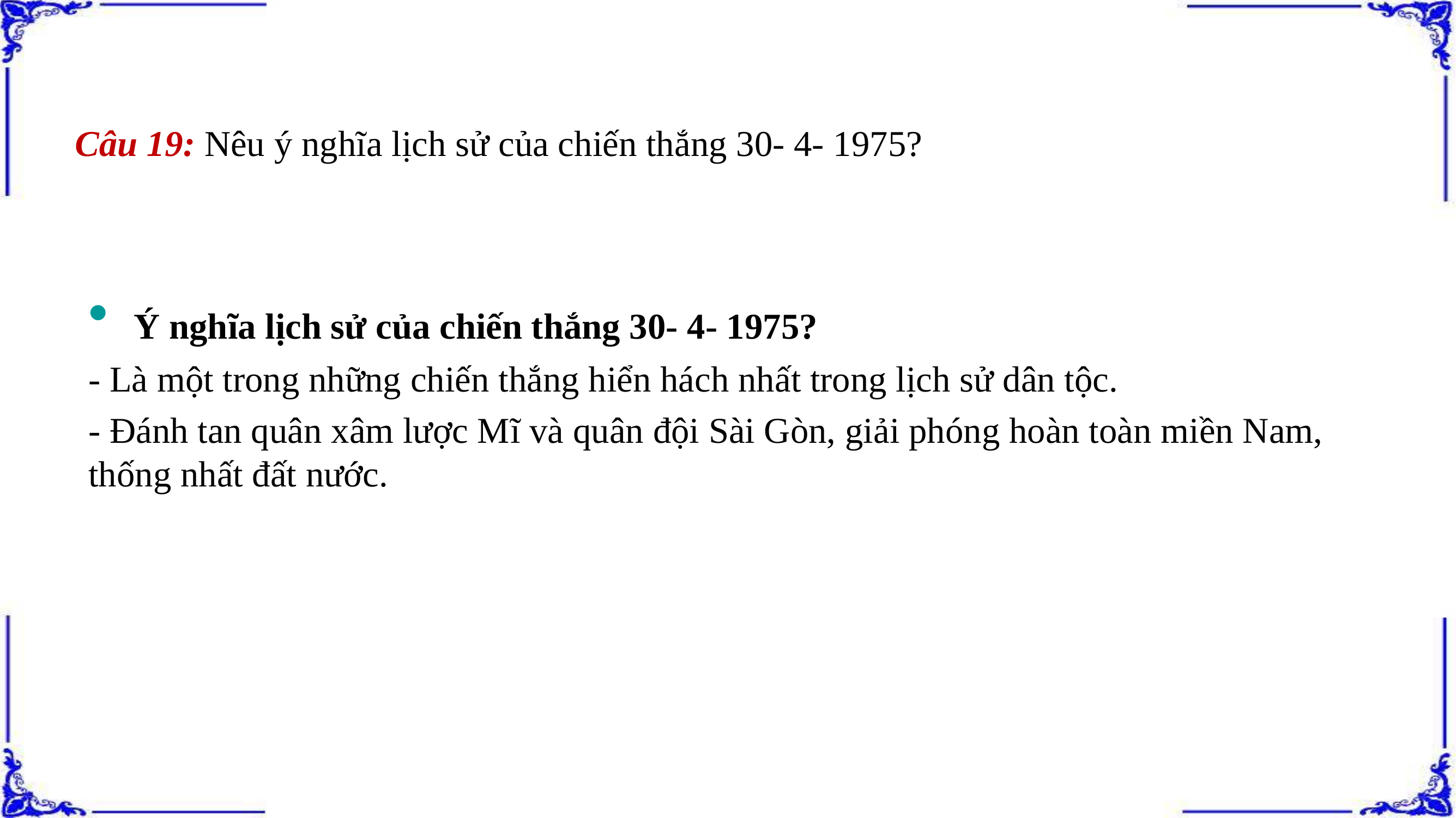

Câu 19: Nêu ý nghĩa lịch sử của chiến thắng 30- 4- 1975?
  Ý nghĩa lịch sử của chiến thắng 30- 4- 1975?
- Là một trong những chiến thắng hiển hách nhất trong lịch sử dân tộc.
- Đánh tan quân xâm lược Mĩ và quân đội Sài Gòn, giải phóng hoàn toàn miền Nam, thống nhất đất nước.